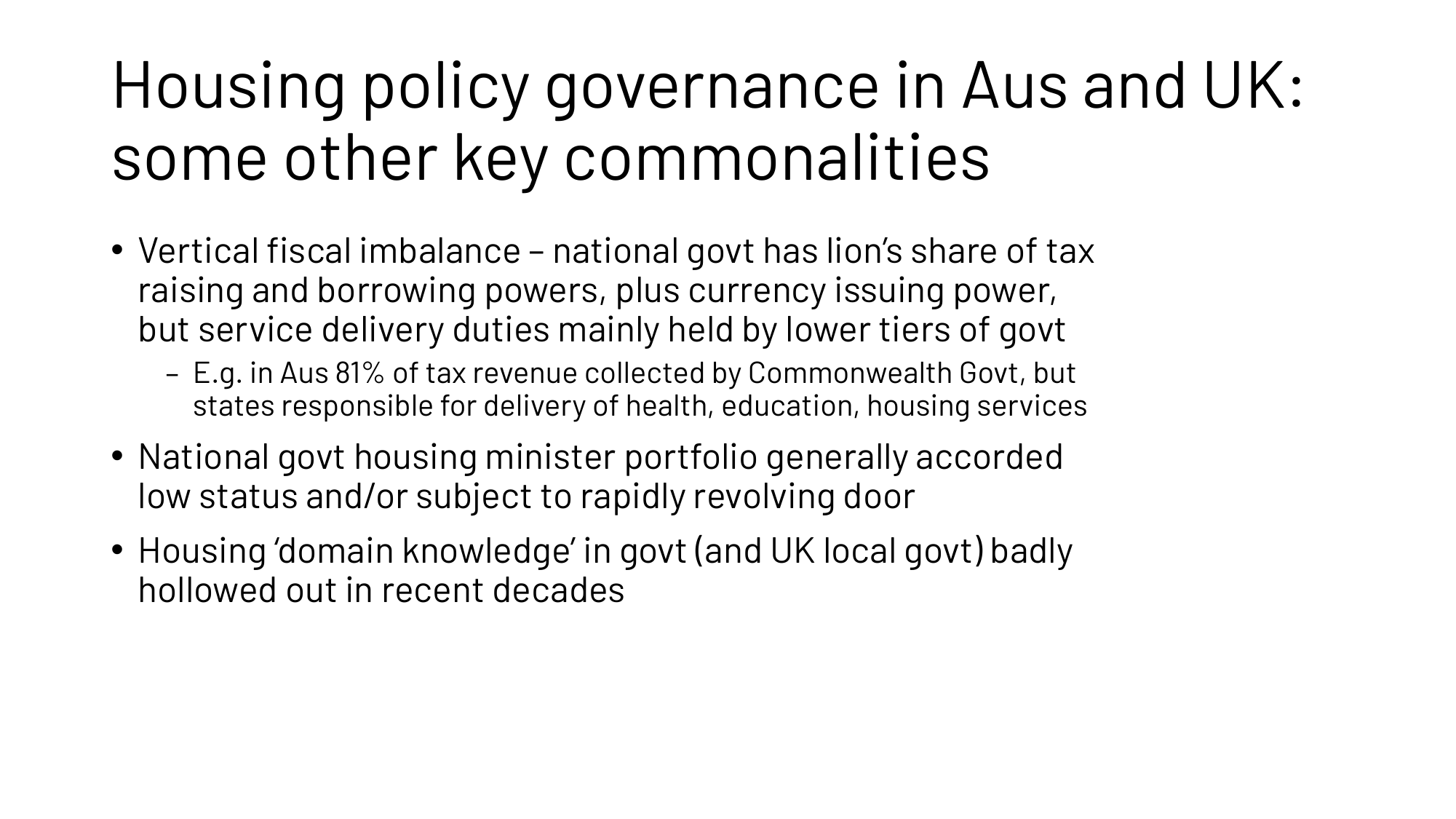

# Housing policy governance in Aus and UK: some other key commonalities
Vertical fiscal imbalance – national govt has lion’s share of tax raising and borrowing powers, plus currency issuing power, but service delivery duties mainly held by lower tiers of govt
E.g. in Aus 81% of tax revenue collected by Commonwealth Govt, but states responsible for delivery of health, education, housing services
National govt housing minister portfolio generally accorded low status and/or subject to rapidly revolving door
Housing ‘domain knowledge’ in govt (and UK local govt) badly hollowed out in recent decades